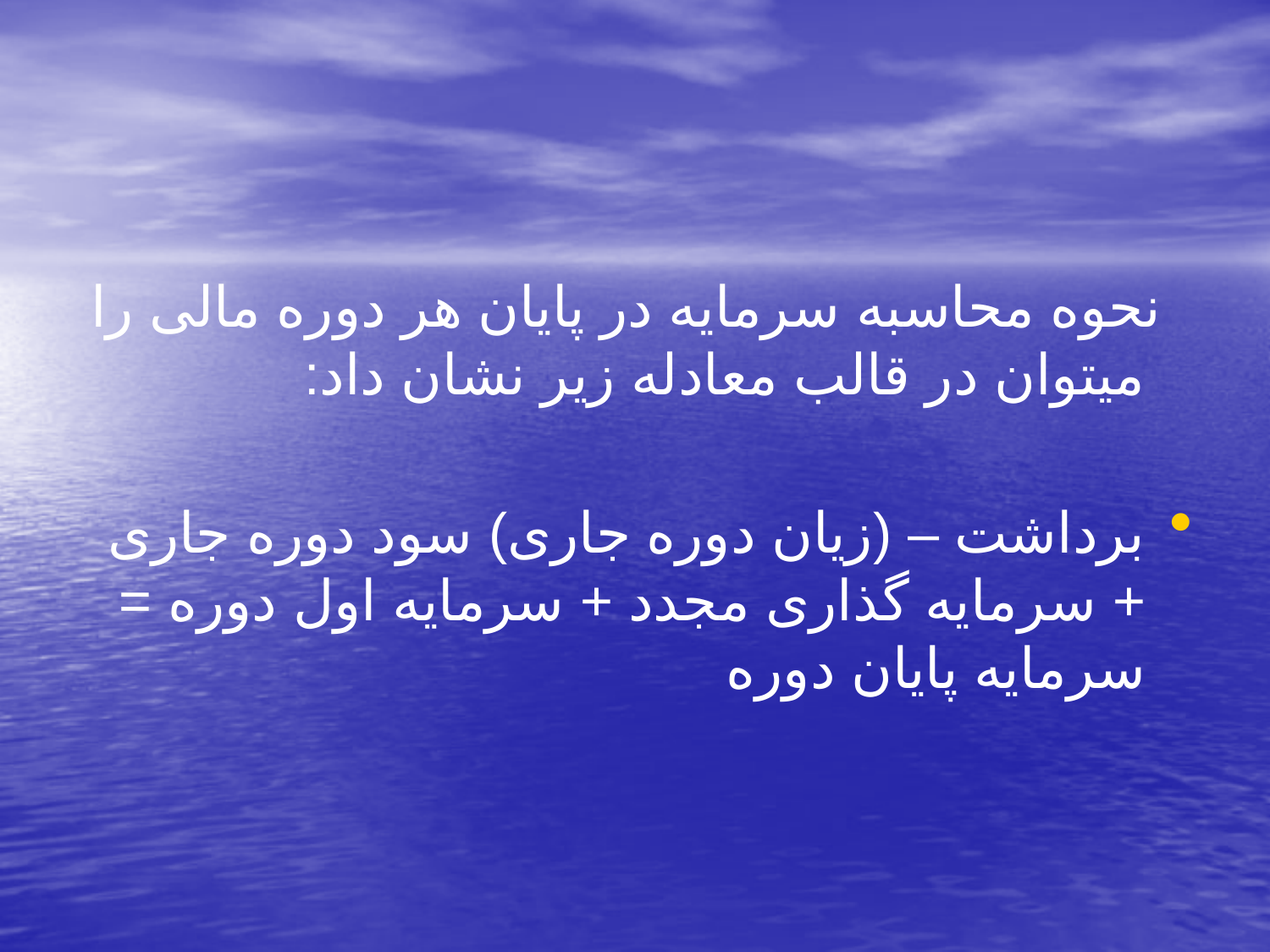

نحوه محاسبه سرمایه در پایان هر دوره مالی را میتوان در قالب معادله زیر نشان داد:

برداشت – (زیان دوره جاری) سود دوره جاری + سرمایه گذاری مجدد + سرمایه اول دوره = سرمایه پایان دوره